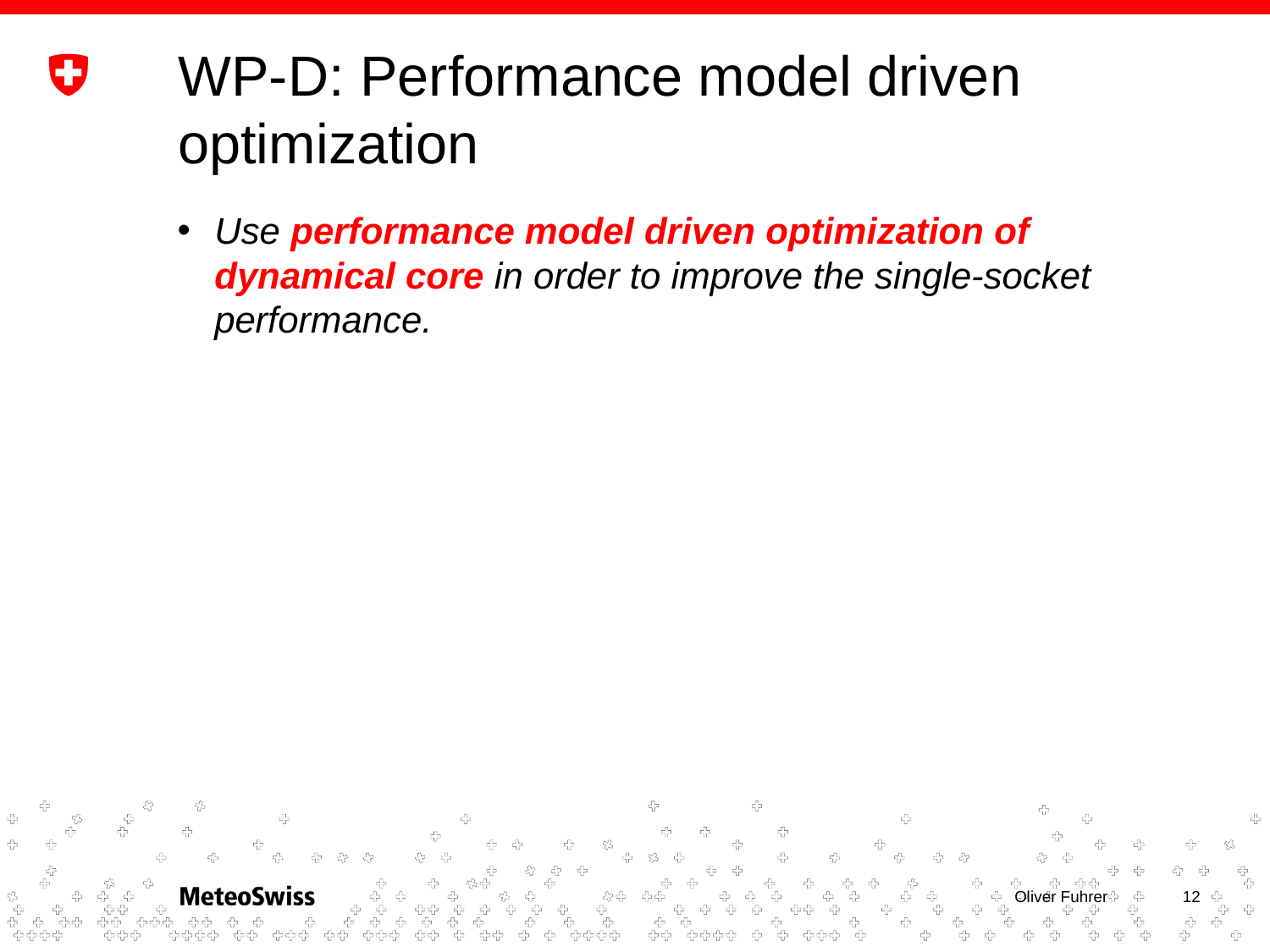

# WP-D: Performance model driven optimization
Use performance model driven optimization of dynamical core in order to improve the single-socket performance.